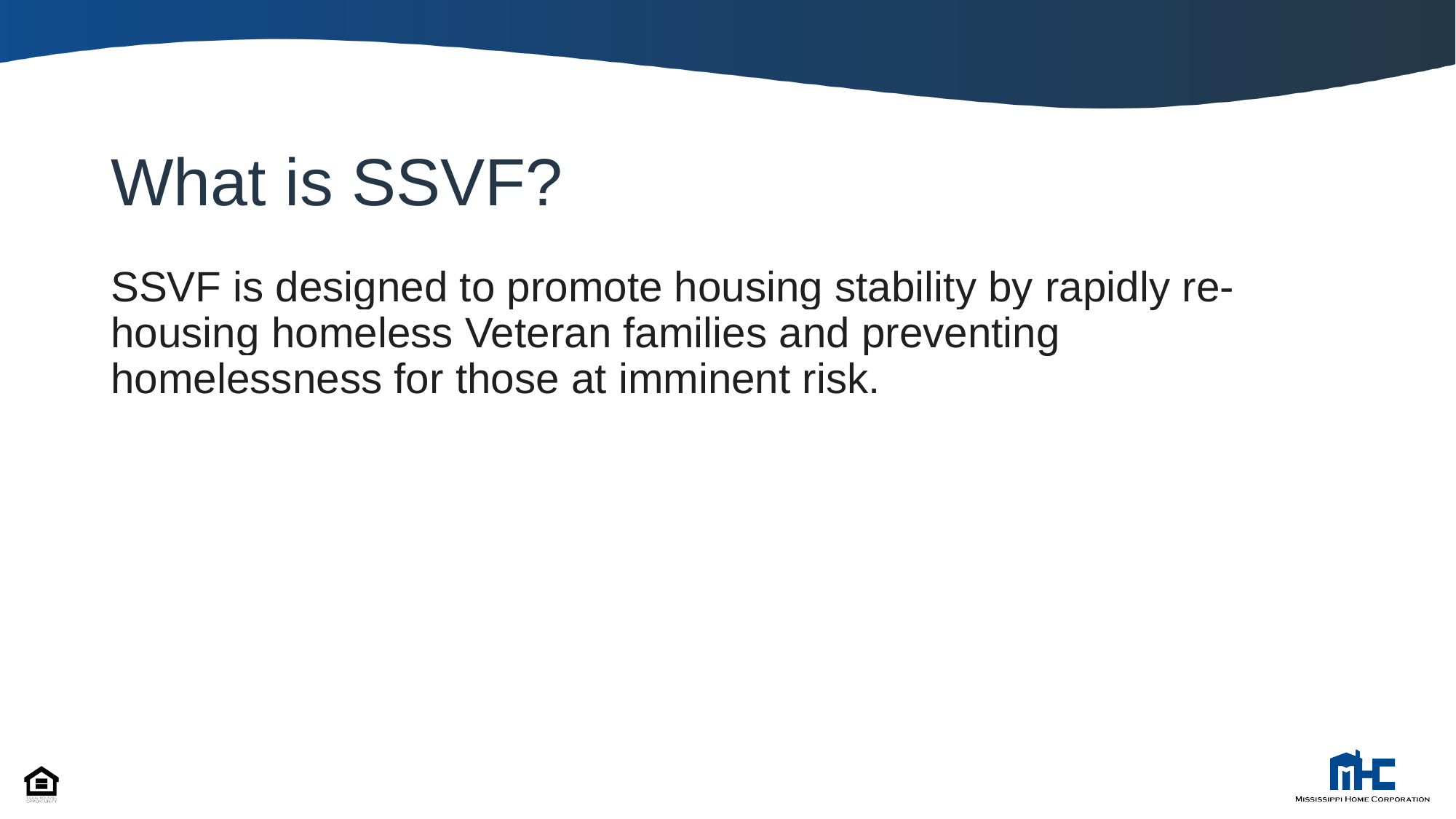

# What is SSVF?
SSVF is designed to promote housing stability by rapidly re-housing homeless Veteran families and preventing homelessness for those at imminent risk.